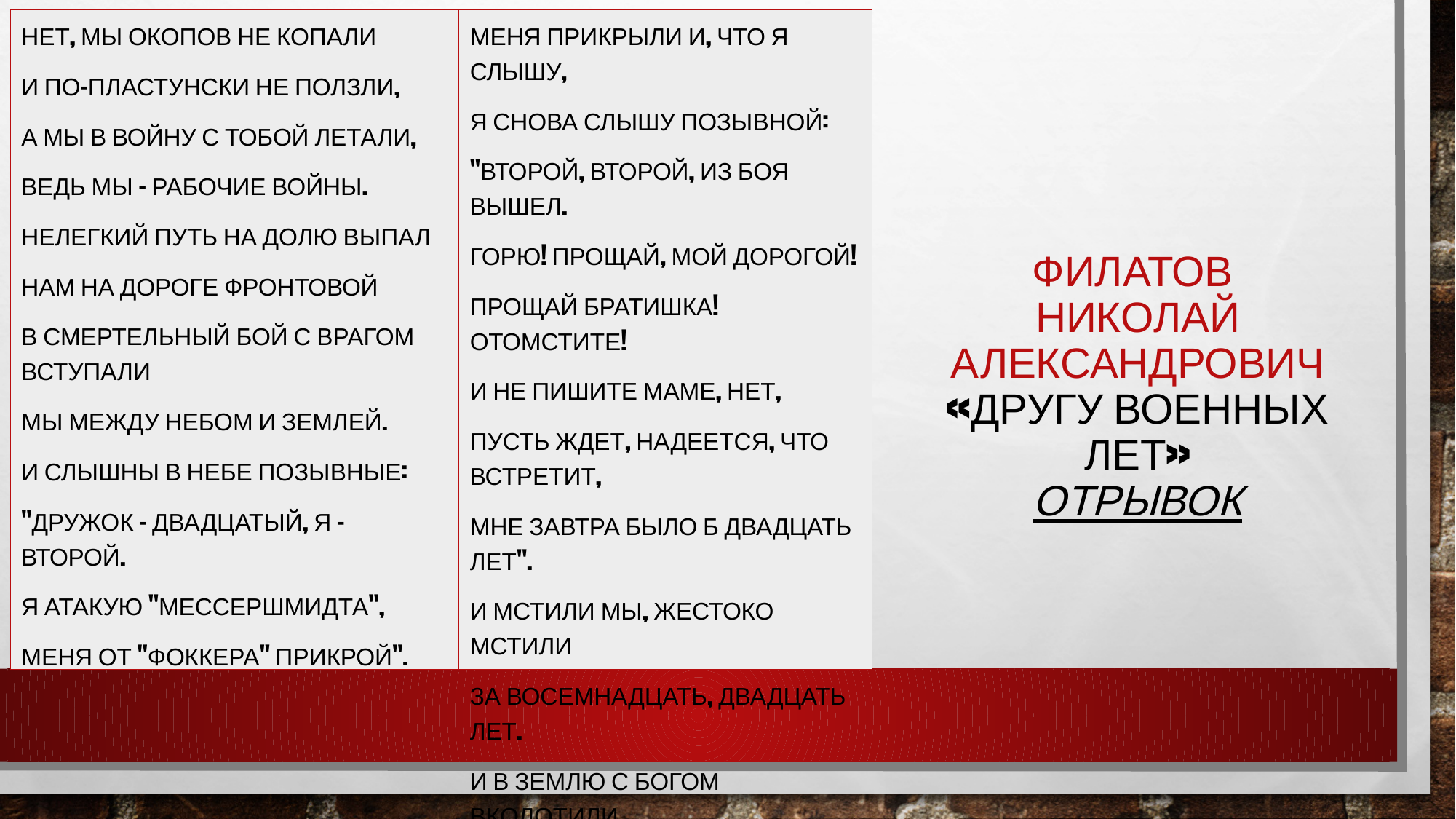

Нет, мы окопов не копали
И по-пластунски не ползли,
А мы в войну с тобой летали,
Ведь мы - рабочие войны.
Нелегкий путь на долю выпал
Нам на дороге фронтовой
В смертельный бой с врагом вступали
Мы между небом и землей.
И слышны в небе позывные:
"Дружок - двадцатый, я - второй.
Я атакую "Мессершмидта",
Меня от "Фоккера" прикрой".
Меня прикрыли и, что я слышу,
Я снова слышу позывной:
"Второй, второй, из боя вышел.
Горю! Прощай, мой дорогой!
Прощай братишка! Отомстите!
И не пишите маме, нет,
Пусть ждет, надеется, что встретит,
Мне завтра было б двадцать лет".
И мстили мы, жестоко мстили
За восемнадцать, двадцать лет.
И в землю с Богом вколотили,
И "Фокке-Вульф", и "Мессершмидт".
# Филатов Николай Александрович «Другу военных лет» отрывок